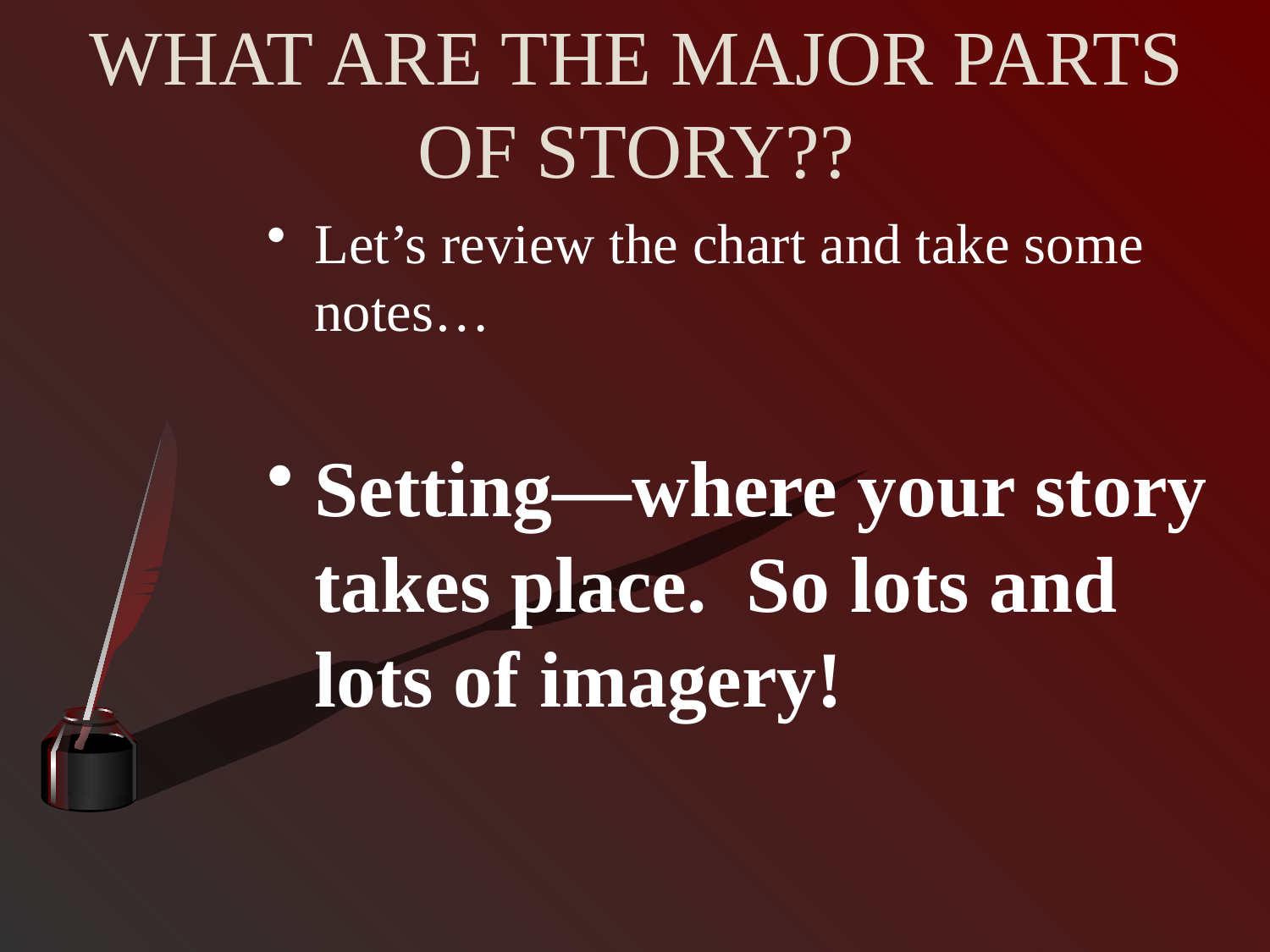

# WHAT ARE THE MAJOR PARTS OF STORY??
Let’s review the chart and take some notes…

Setting—where your story takes place.  So lots and lots of imagery!